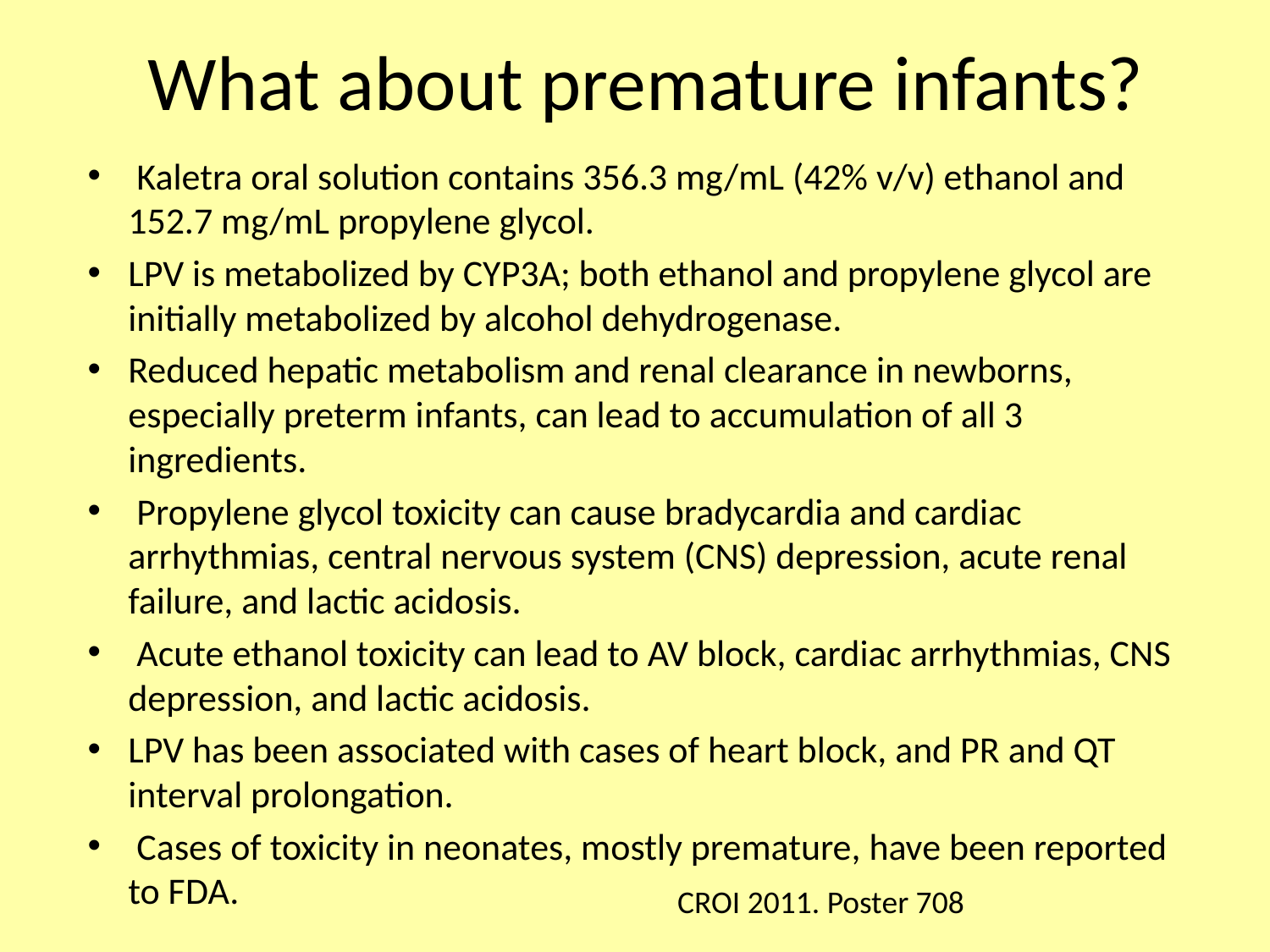

# What about premature infants?
 Kaletra oral solution contains 356.3 mg/mL (42% v/v) ethanol and 152.7 mg/mL propylene glycol.
LPV is metabolized by CYP3A; both ethanol and propylene glycol are initially metabolized by alcohol dehydrogenase.
Reduced hepatic metabolism and renal clearance in newborns, especially preterm infants, can lead to accumulation of all 3 ingredients.
 Propylene glycol toxicity can cause bradycardia and cardiac arrhythmias, central nervous system (CNS) depression, acute renal failure, and lactic acidosis.
 Acute ethanol toxicity can lead to AV block, cardiac arrhythmias, CNS depression, and lactic acidosis.
LPV has been associated with cases of heart block, and PR and QT interval prolongation.
 Cases of toxicity in neonates, mostly premature, have been reported to FDA.
CROI 2011. Poster 708